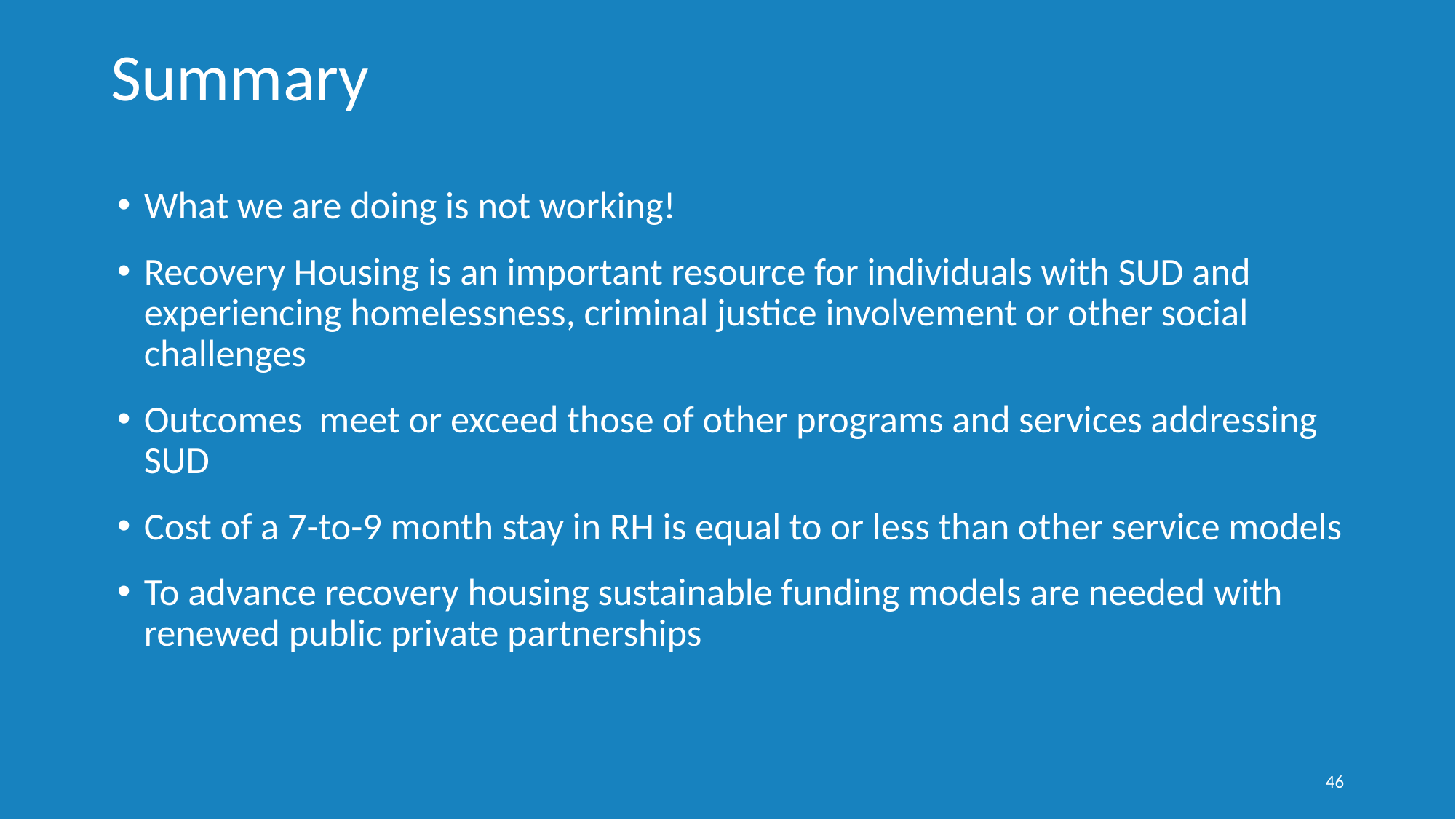

# Summary
What we are doing is not working!
Recovery Housing is an important resource for individuals with SUD and experiencing homelessness, criminal justice involvement or other social challenges
Outcomes  meet or exceed those of other programs and services addressing SUD
Cost of a 7-to-9 month stay in RH is equal to or less than other service models
To advance recovery housing sustainable funding models are needed with renewed public private partnerships
46